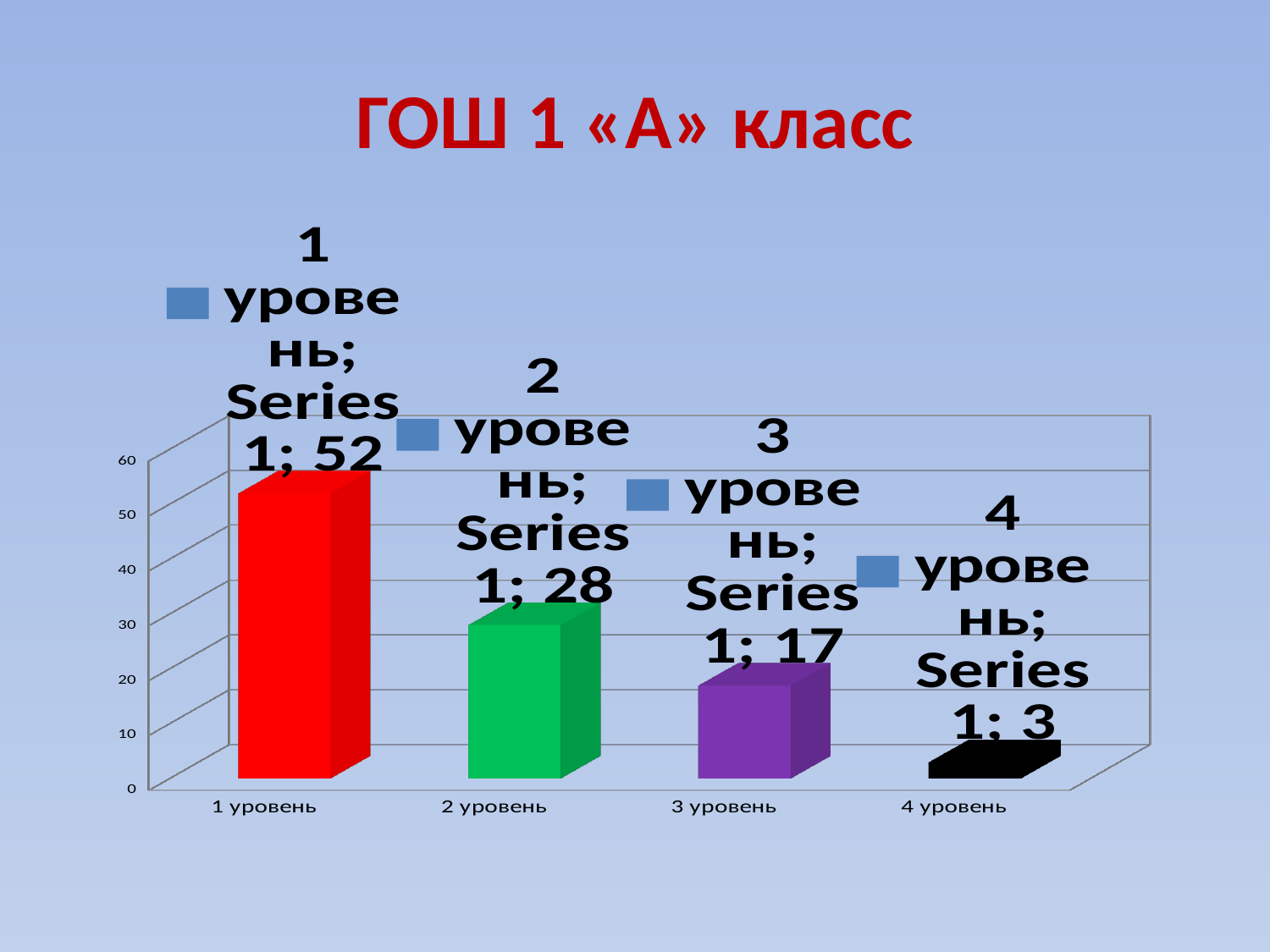

# ГОШ 1 «А» класс

[unsupported chart]